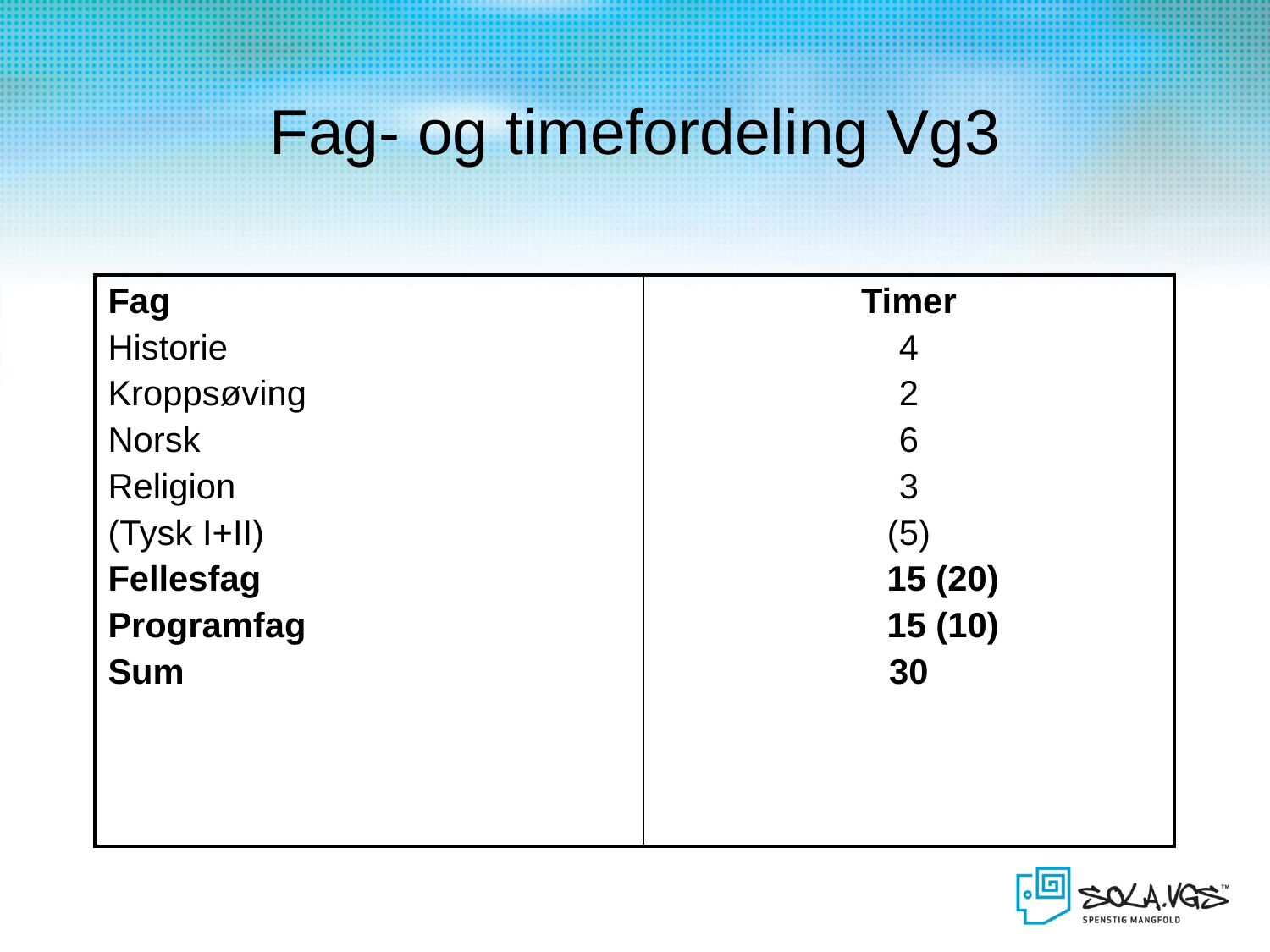

# Fag- og timefordeling Vg3
| Fag Historie Kroppsøving Norsk Religion (Tysk I+II) Fellesfag Programfag Sum | Timer 4 2 6 3 (5) 15 (20) 15 (10) 30 |
| --- | --- |